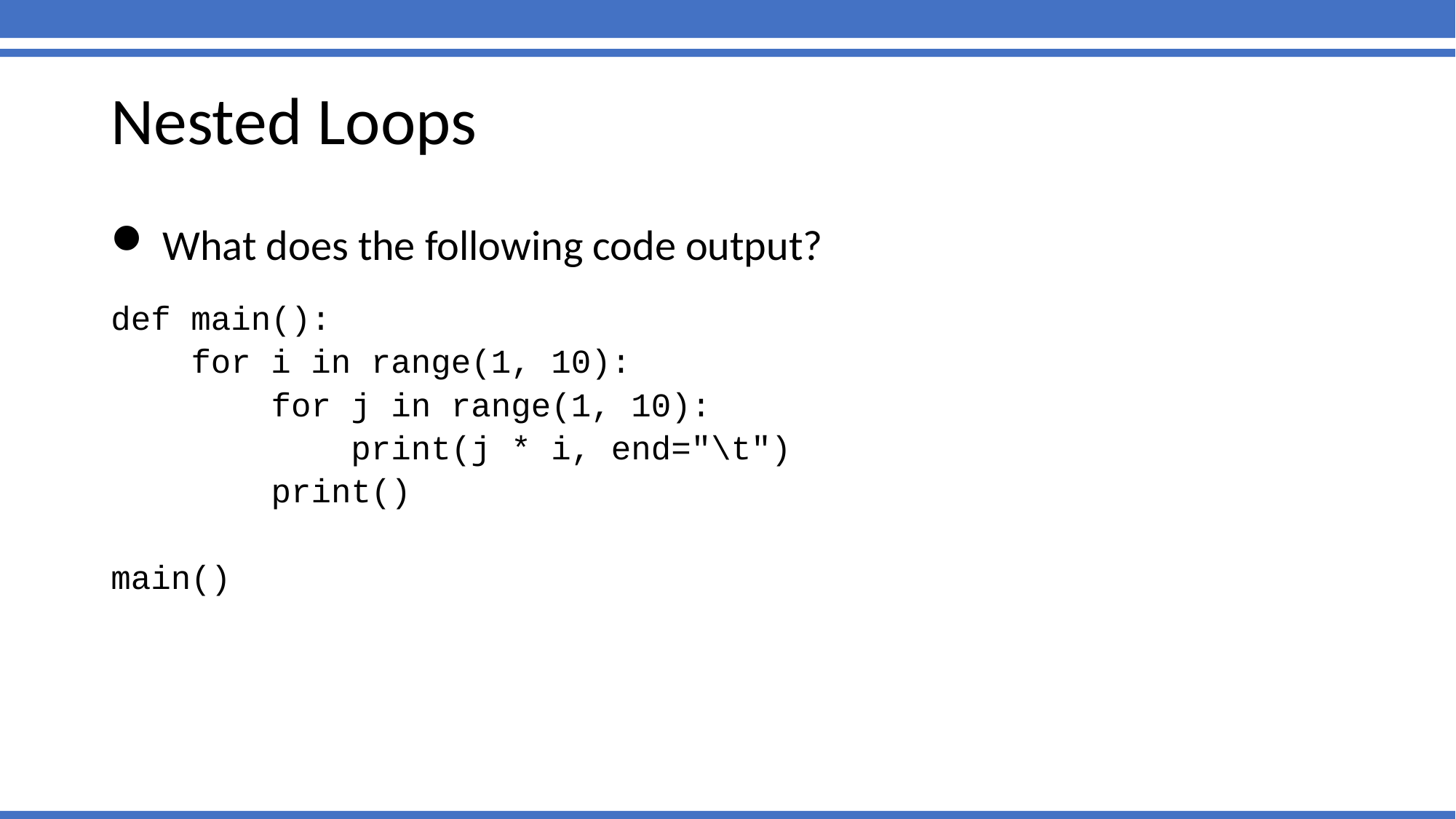

# Nested Loops
 What does the following code output?
def main():
    for i in range(1, 10):
        for j in range(1, 10):
            print(j * i, end="\t")
        print()

main()